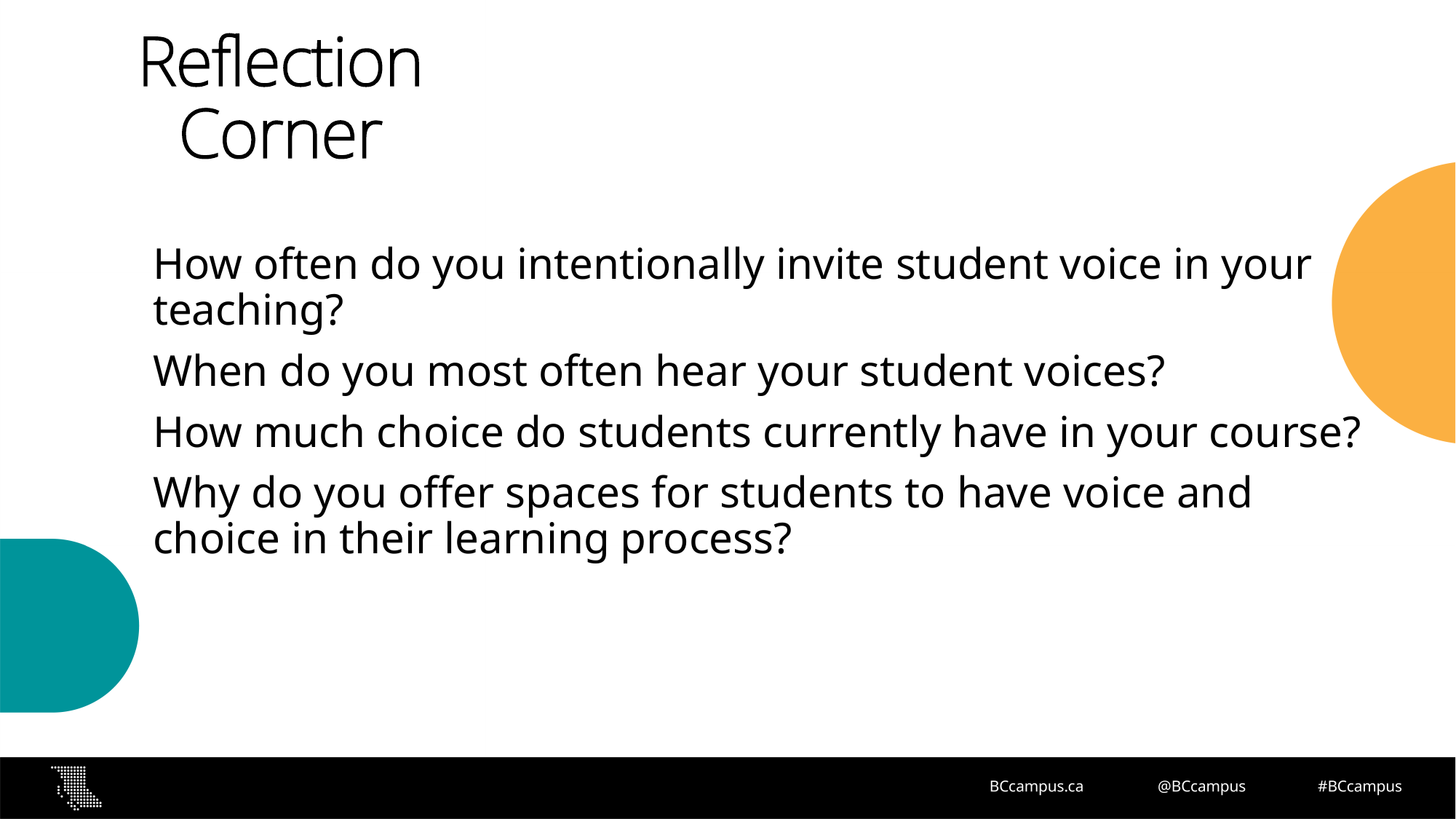

# Reflection Corner
How often do you intentionally invite student voice in your teaching?
When do you most often hear your student voices?
How much choice do students currently have in your course?
Why do you offer spaces for students to have voice and choice in their learning process?